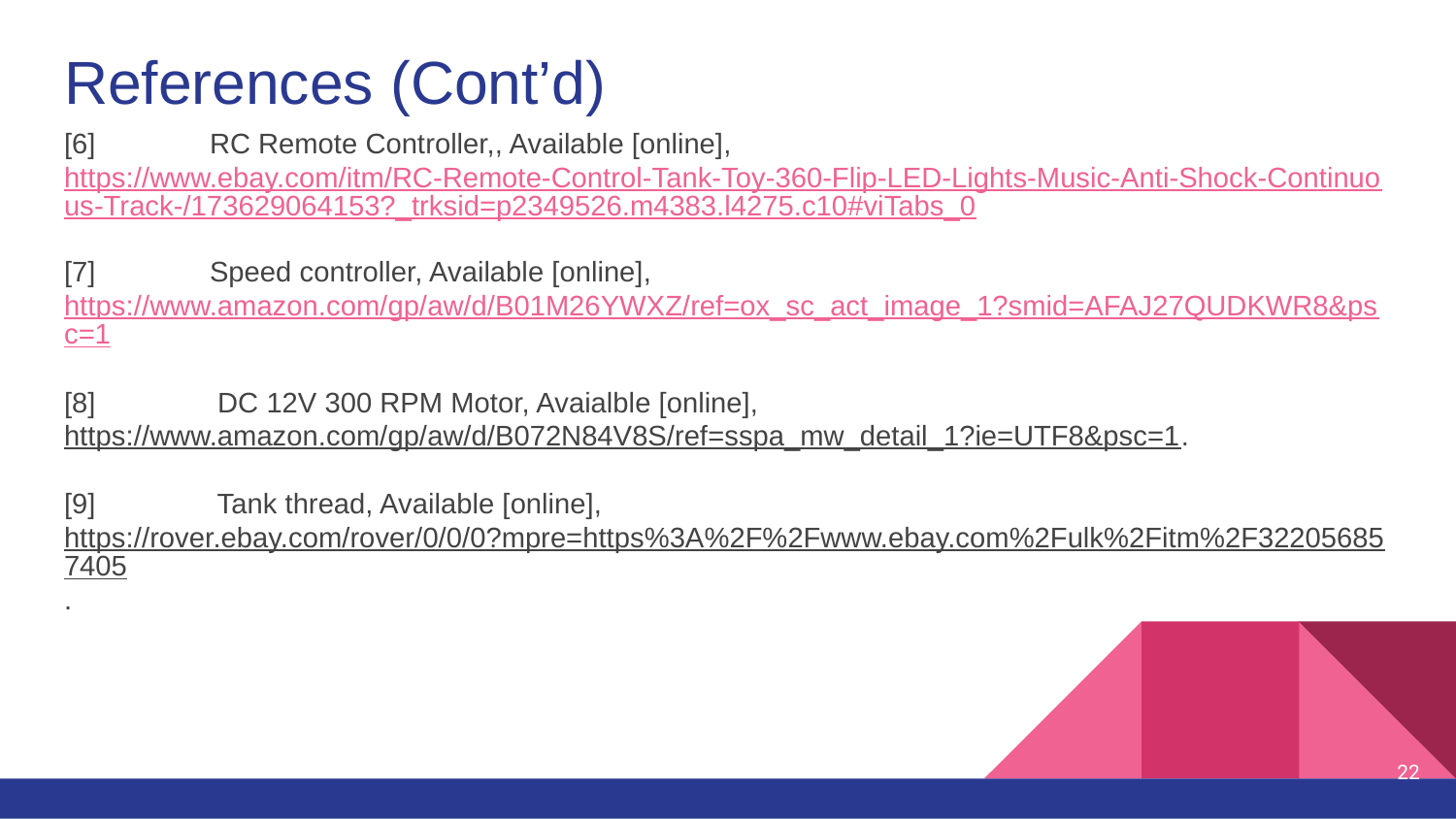

# References (Cont’d)
[6] 	RC Remote Controller,, Available [online],				https://www.ebay.com/itm/RC-Remote-Control-Tank-Toy-360-Flip-LED-Lights-Music-Anti-Shock-Continuous-Track-/173629064153?_trksid=p2349526.m4383.l4275.c10#viTabs_0
[7] 	Speed controller, Available [online],
https://www.amazon.com/gp/aw/d/B01M26YWXZ/ref=ox_sc_act_image_1?smid=AFAJ27QUDKWR8&psc=1

[8]	 DC 12V 300 RPM Motor, Avaialble [online],
https://www.amazon.com/gp/aw/d/B072N84V8S/ref=sspa_mw_detail_1?ie=UTF8&psc=1.

[9]	 Tank thread, Available [online],
https://rover.ebay.com/rover/0/0/0?mpre=https%3A%2F%2Fwww.ebay.com%2Fulk%2Fitm%2F322056857405.

22